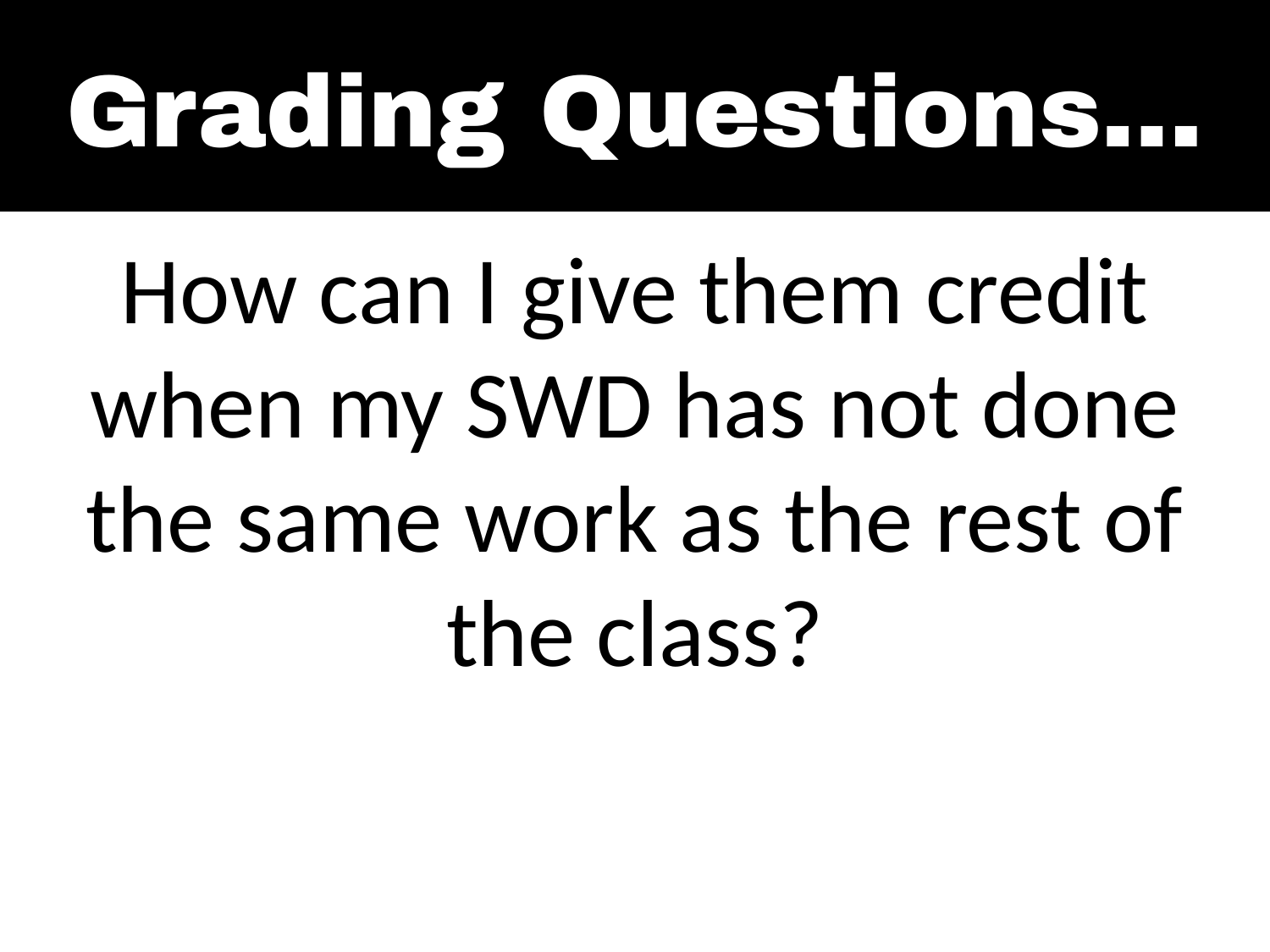

# Grading Questions…
How can I give them credit when my SWD has not done the same work as the rest of the class?